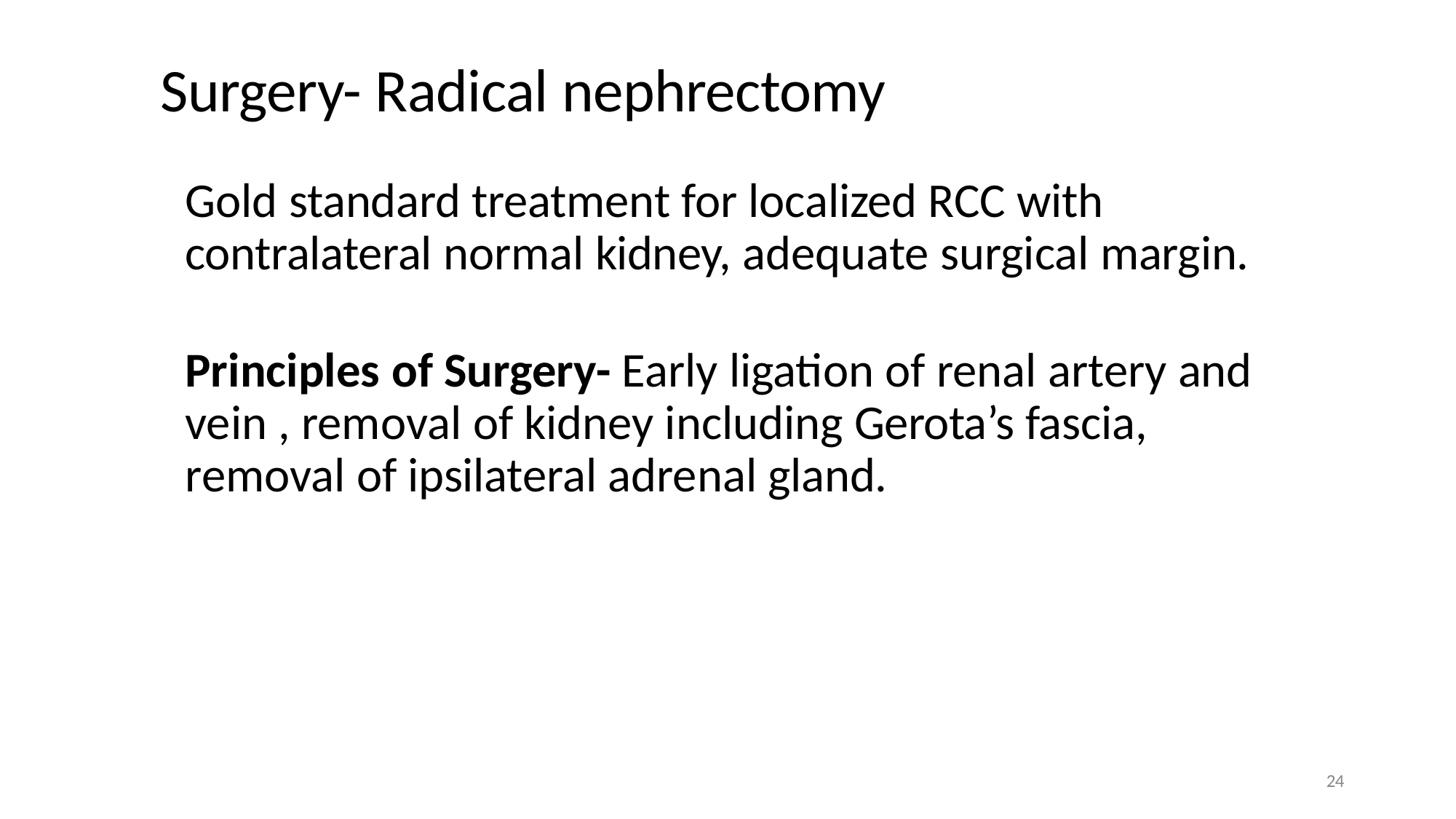

# Surgery- Radical nephrectomy
Gold standard treatment for localized RCC with contralateral normal kidney, adequate surgical margin.

Principles of Surgery- Early ligation of renal artery and vein , removal of kidney including Gerota’s fascia, removal of ipsilateral adrenal gland.
24